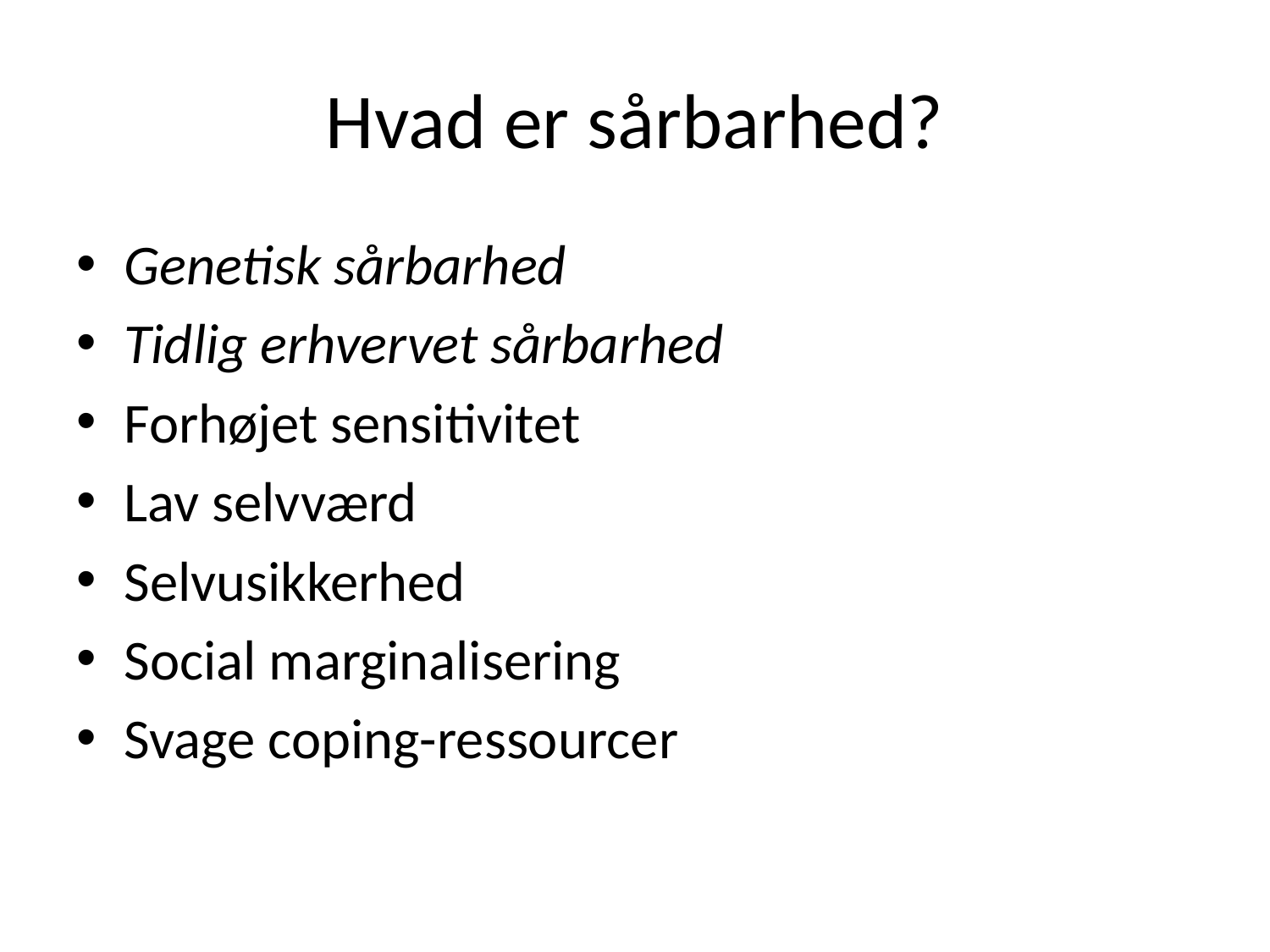

# Hvad er sårbarhed?
Genetisk sårbarhed
Tidlig erhvervet sårbarhed
Forhøjet sensitivitet
Lav selvværd
Selvusikkerhed
Social marginalisering
Svage coping-ressourcer